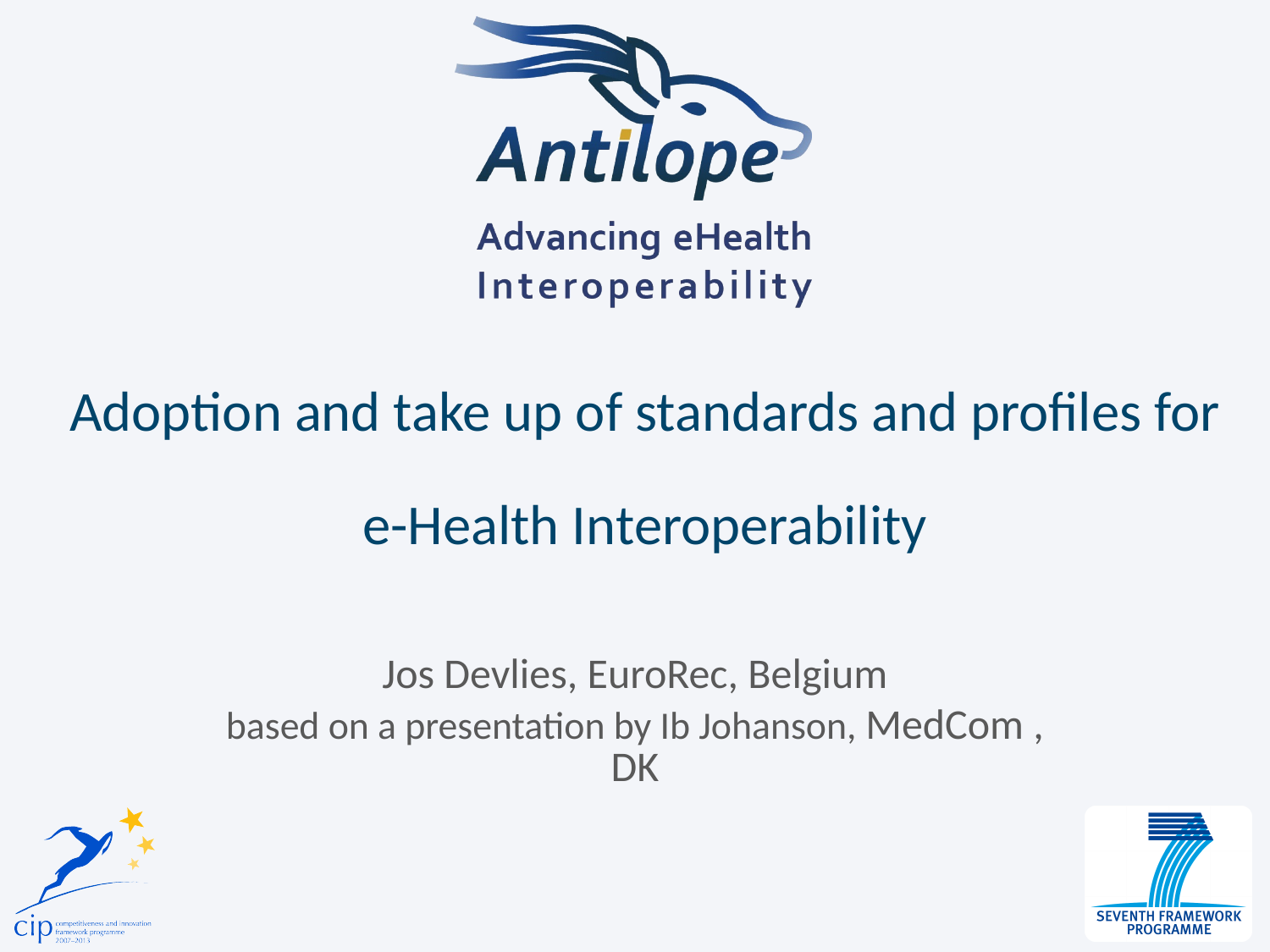

# Adoption and take up of standards and profiles for e-Health Interoperability

Jos Devlies, EuroRec, Belgium
based on a presentation by Ib Johanson, MedCom , DK